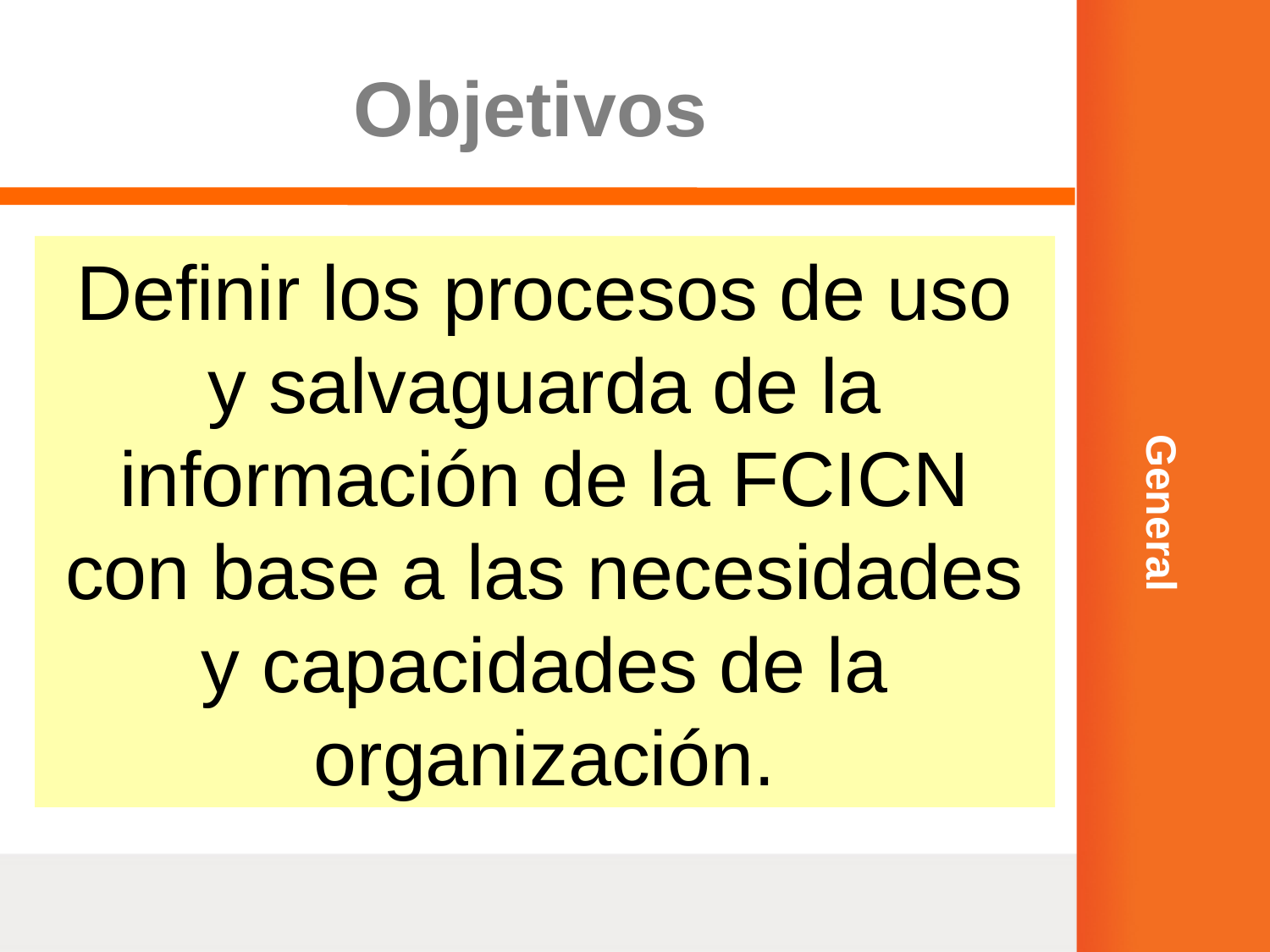

# Objetivos

Definir los procesos de uso y salvaguarda de la información de la FCICN con base a las necesidades y capacidades de la organización.
General